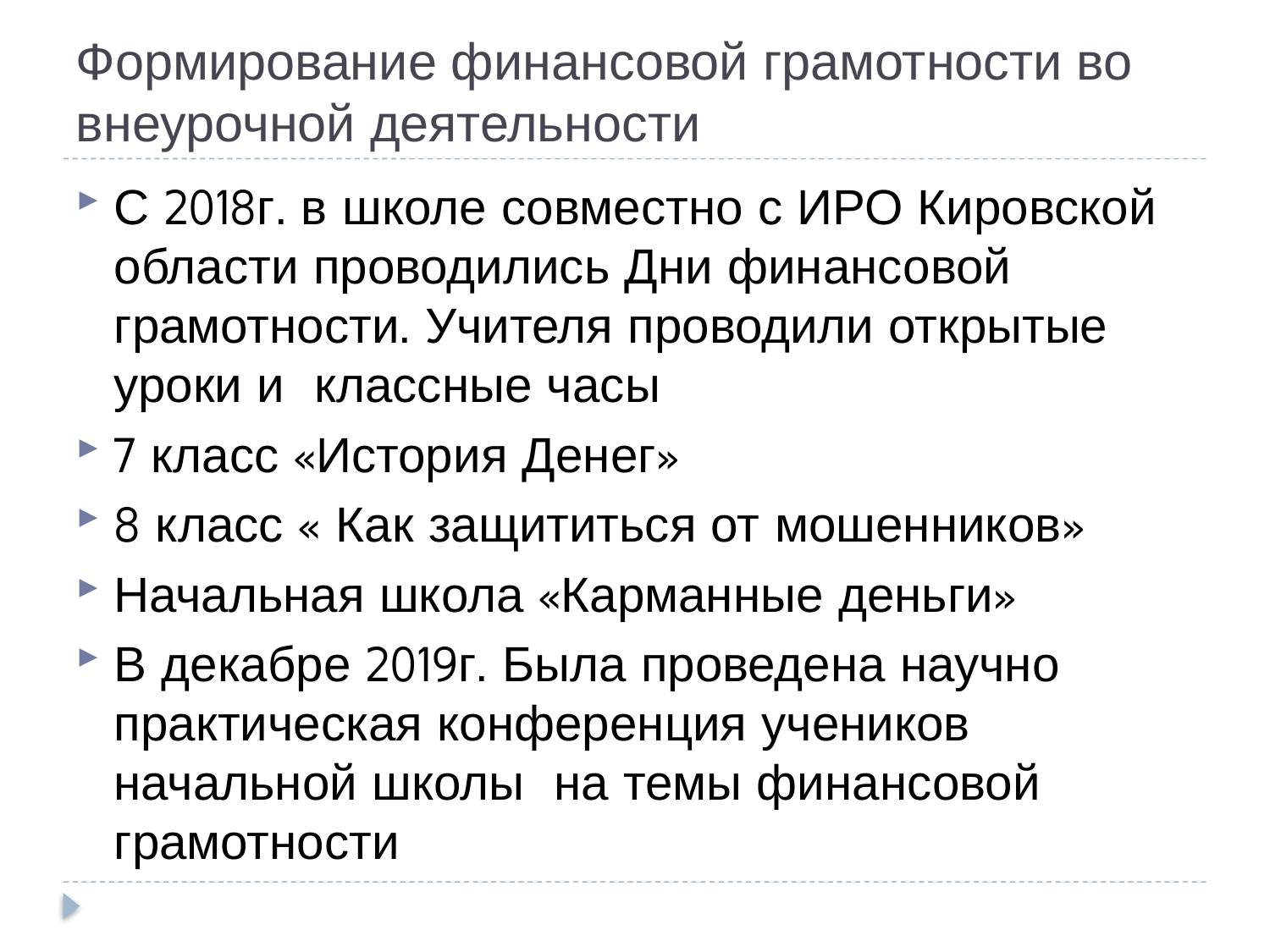

# Формирование финансовой грамотности во внеурочной деятельности
С 2018г. в школе совместно с ИРО Кировской области проводились Дни финансовой грамотности. Учителя проводили открытые уроки и  классные часы
7 класс «История Денег»
8 класс « Как защититься от мошенников»
Начальная школа «Карманные деньги»
В декабре 2019г. Была проведена научно практическая конференция учеников начальной школы  на темы финансовой грамотности